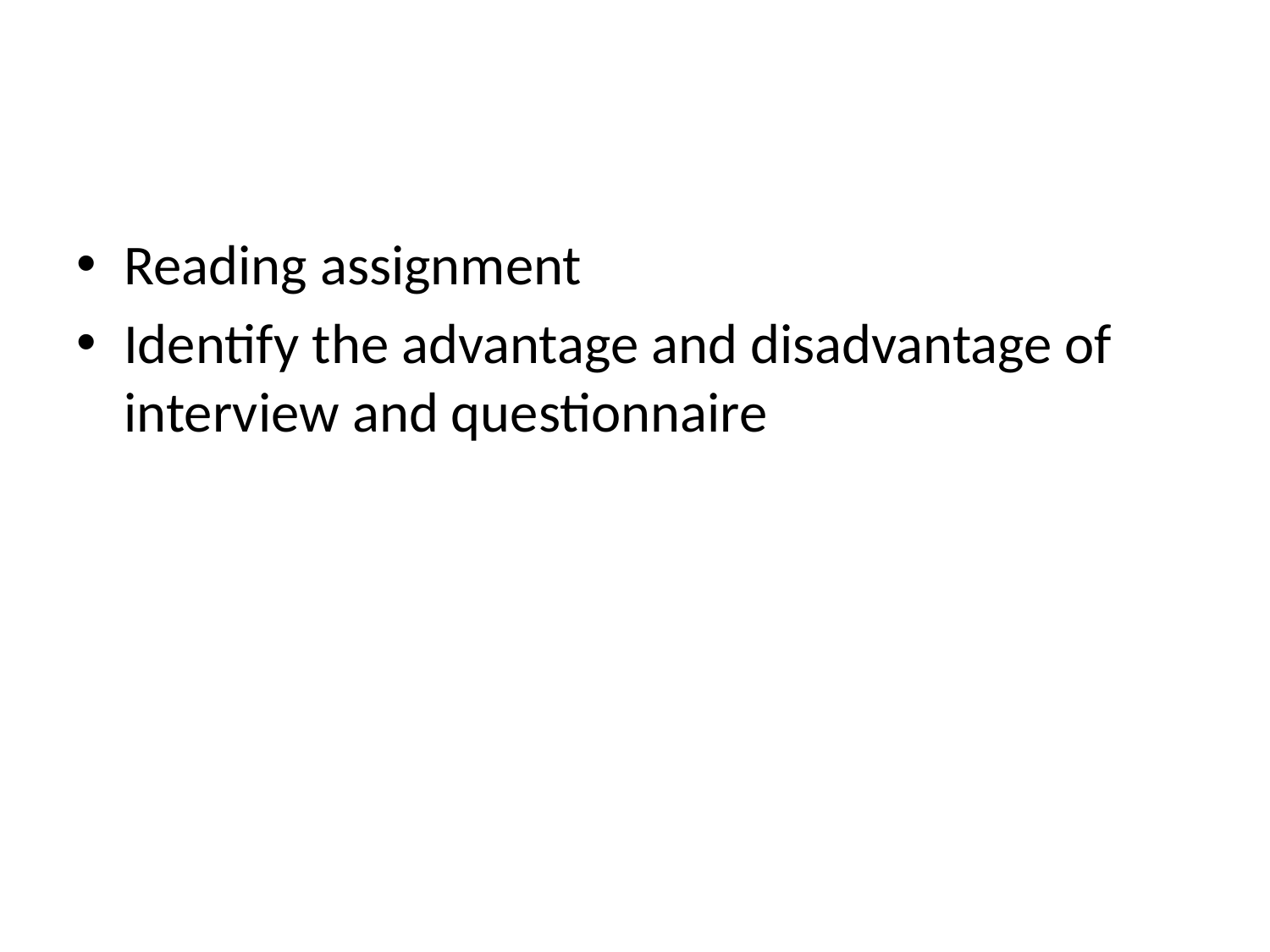

#
Reading assignment
Identify the advantage and disadvantage of interview and questionnaire